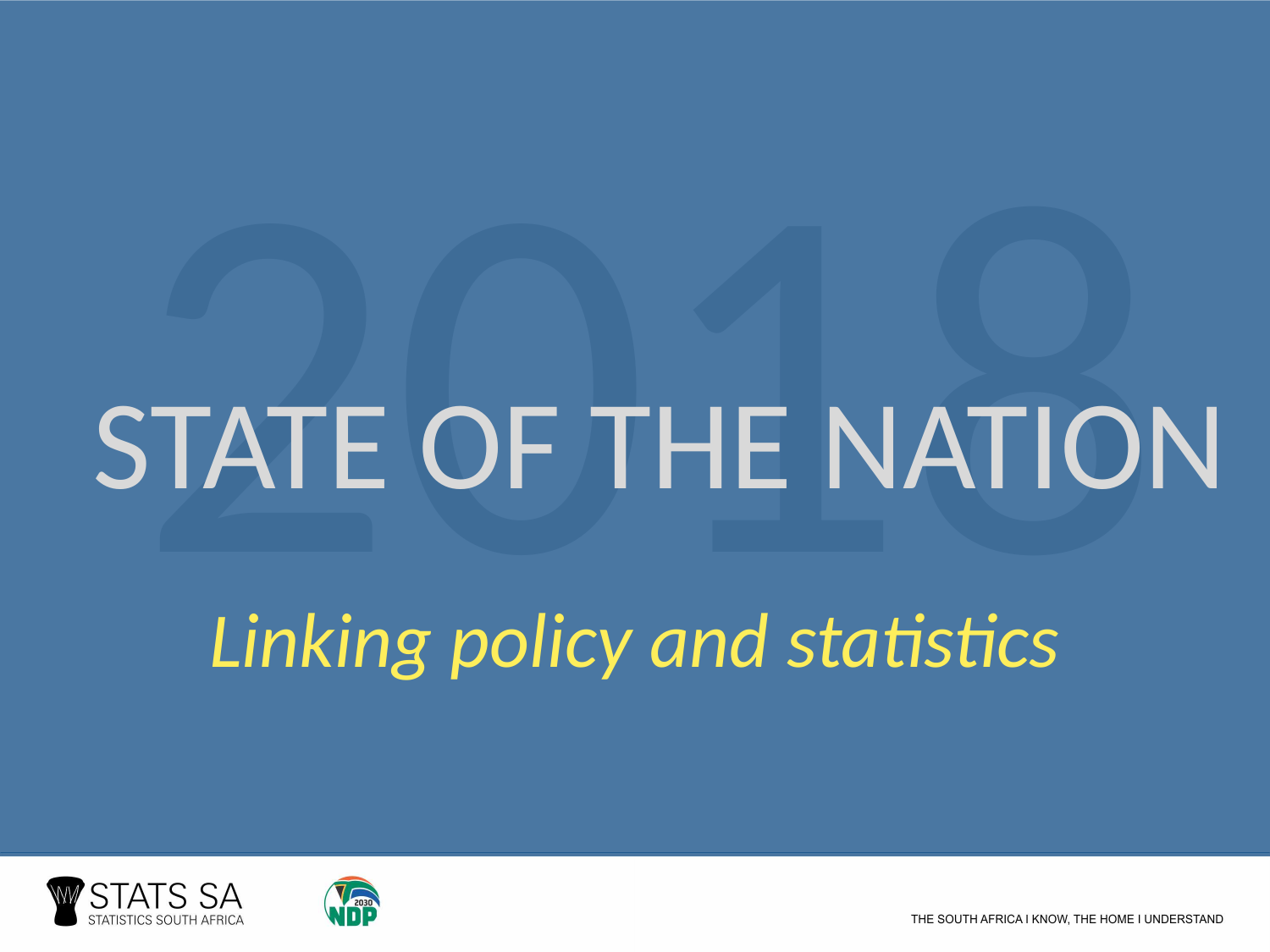

2018
STATE OF THE NATION
Linking policy and statistics